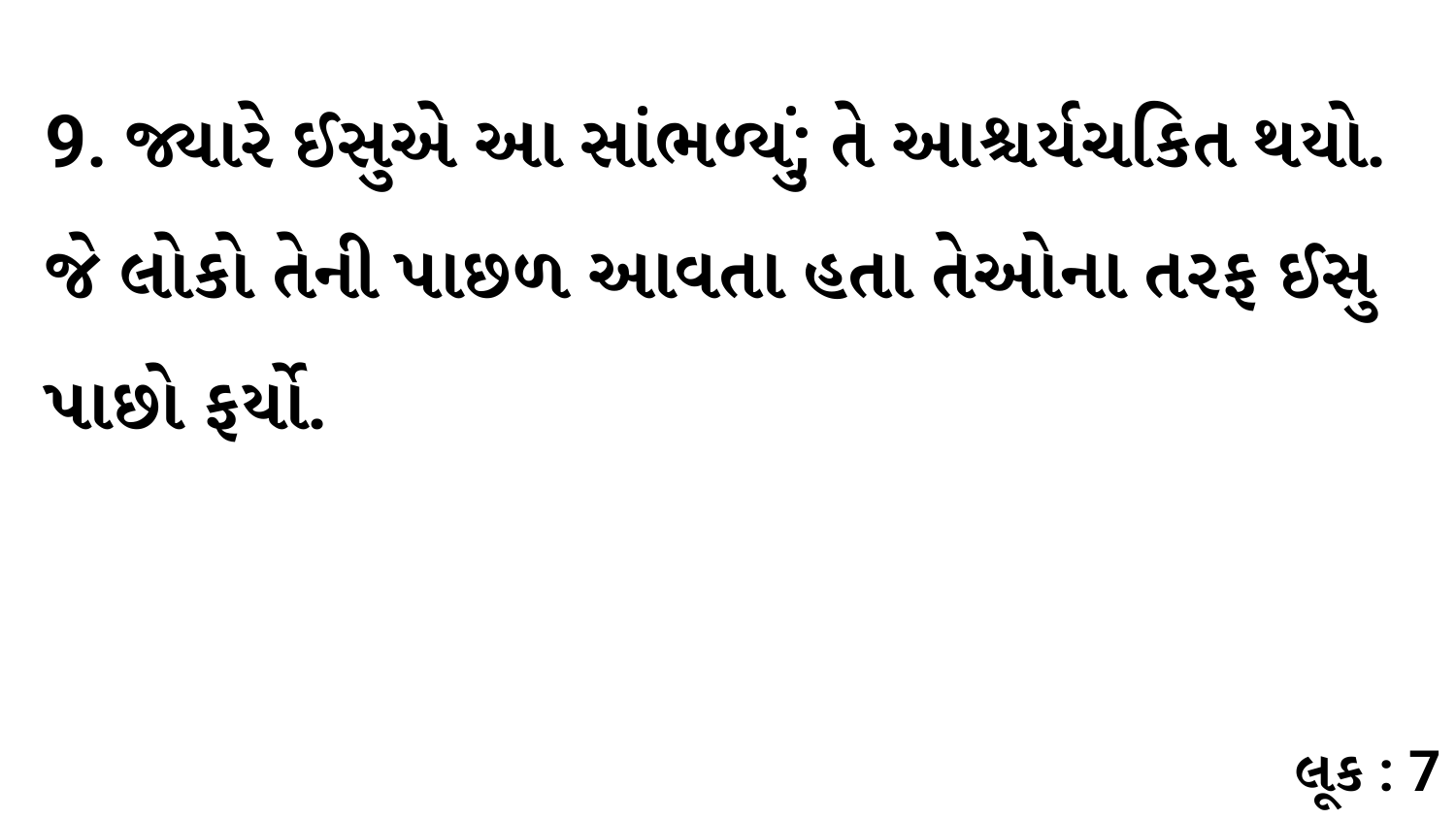

9. જ્યારે ઈસુએ આ સાંભળ્યું; તે આશ્ચર્યચકિત થયો. જે લોકો તેની પાછળ આવતા હતા તેઓના તરફ ઈસુ પાછો ફર્યો.
લૂક : 7